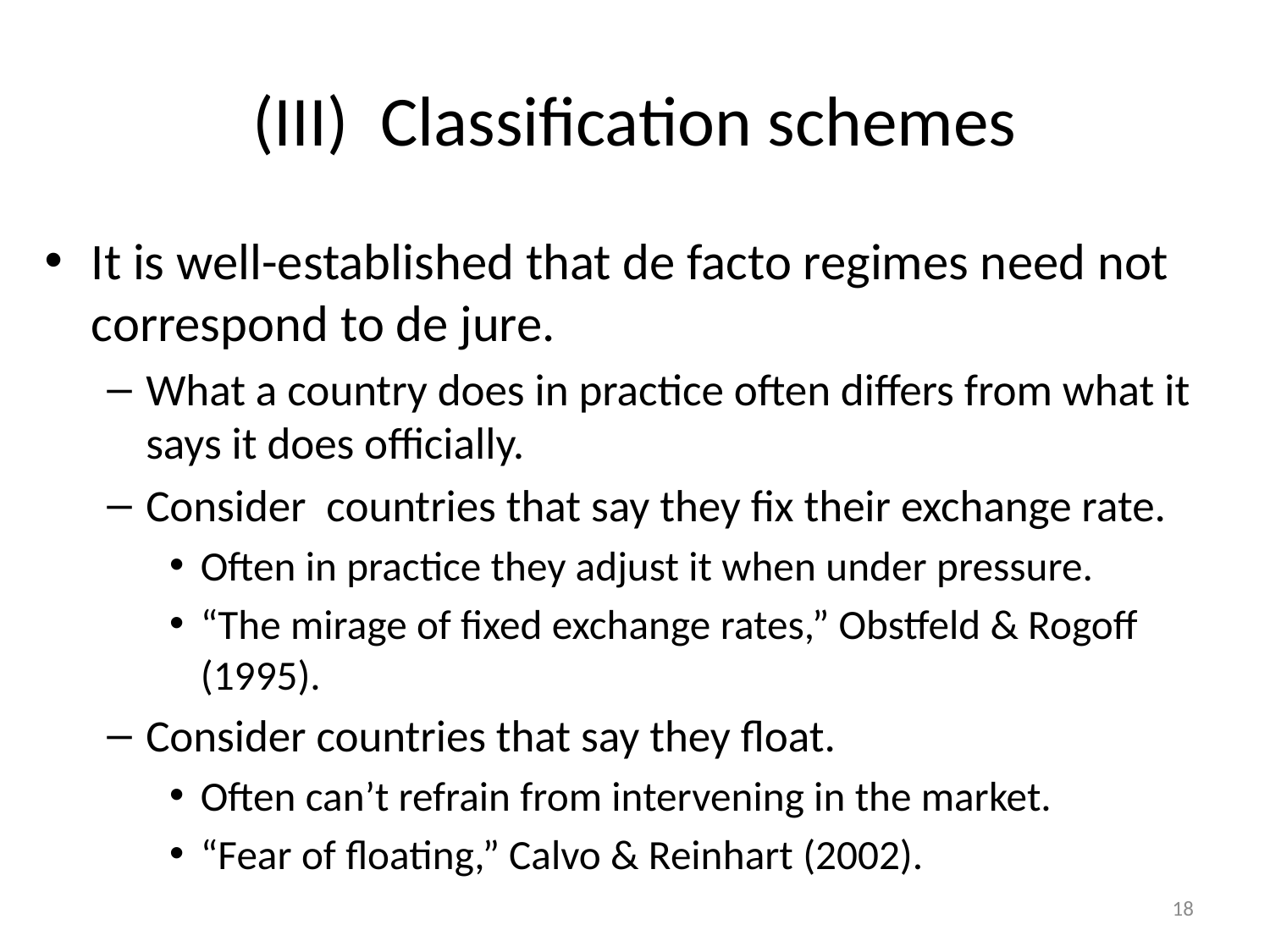

# (III)  Classification schemes
It is well-established that de facto regimes need not correspond to de jure.
What a country does in practice often differs from what it says it does officially.
Consider  countries that say they fix their exchange rate.
Often in practice they adjust it when under pressure.
“The mirage of fixed exchange rates,” Obstfeld & Rogoff (1995).
Consider countries that say they float.
Often can’t refrain from intervening in the market.
“Fear of floating,” Calvo & Reinhart (2002).
18